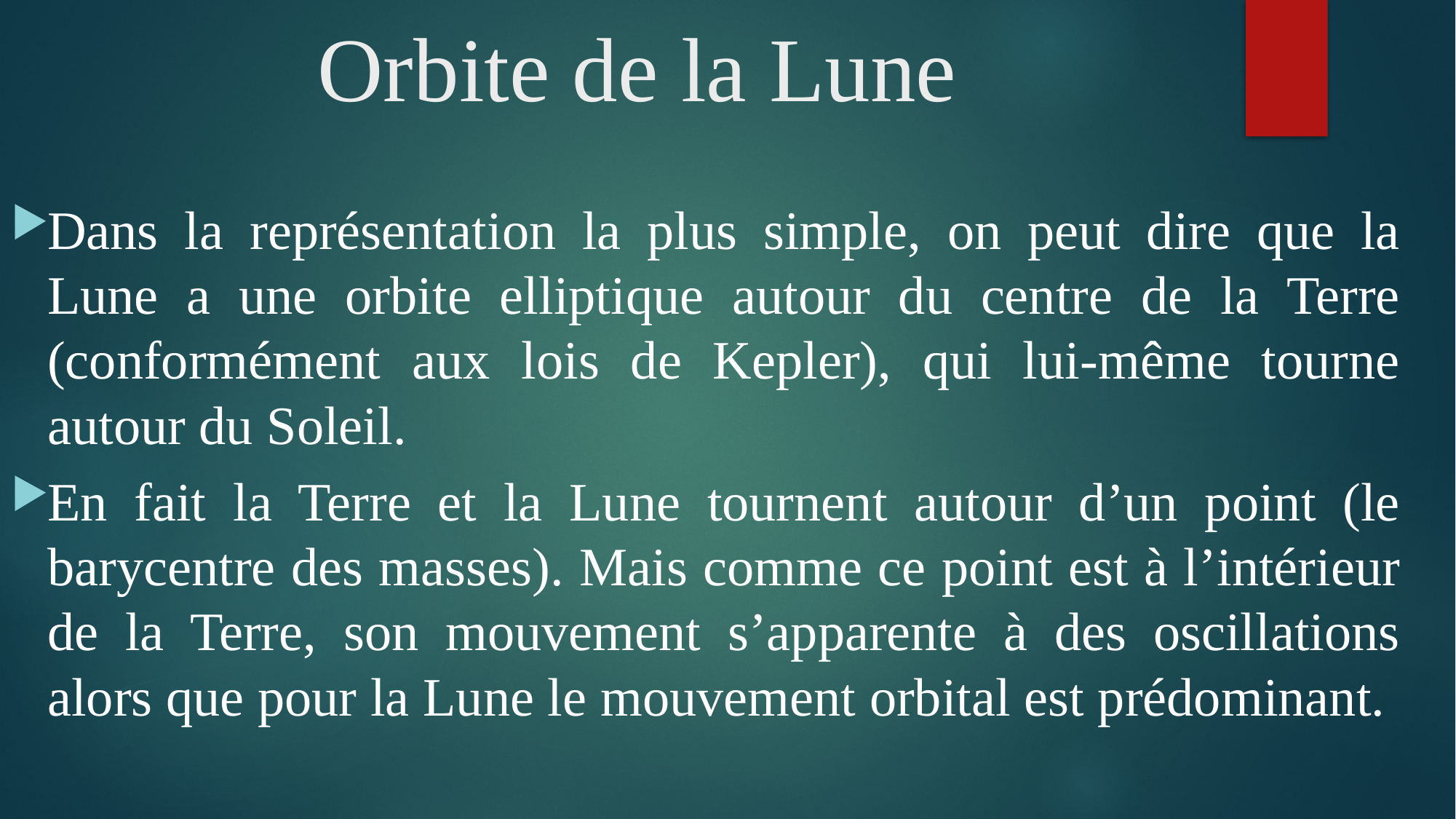

# Orbite de la Lune
Dans la représentation la plus simple, on peut dire que la Lune a une orbite elliptique autour du centre de la Terre (conformément aux lois de Kepler), qui lui-même tourne autour du Soleil.
En fait la Terre et la Lune tournent autour d’un point (le barycentre des masses). Mais comme ce point est à l’intérieur de la Terre, son mouvement s’apparente à des oscillations alors que pour la Lune le mouvement orbital est prédominant.